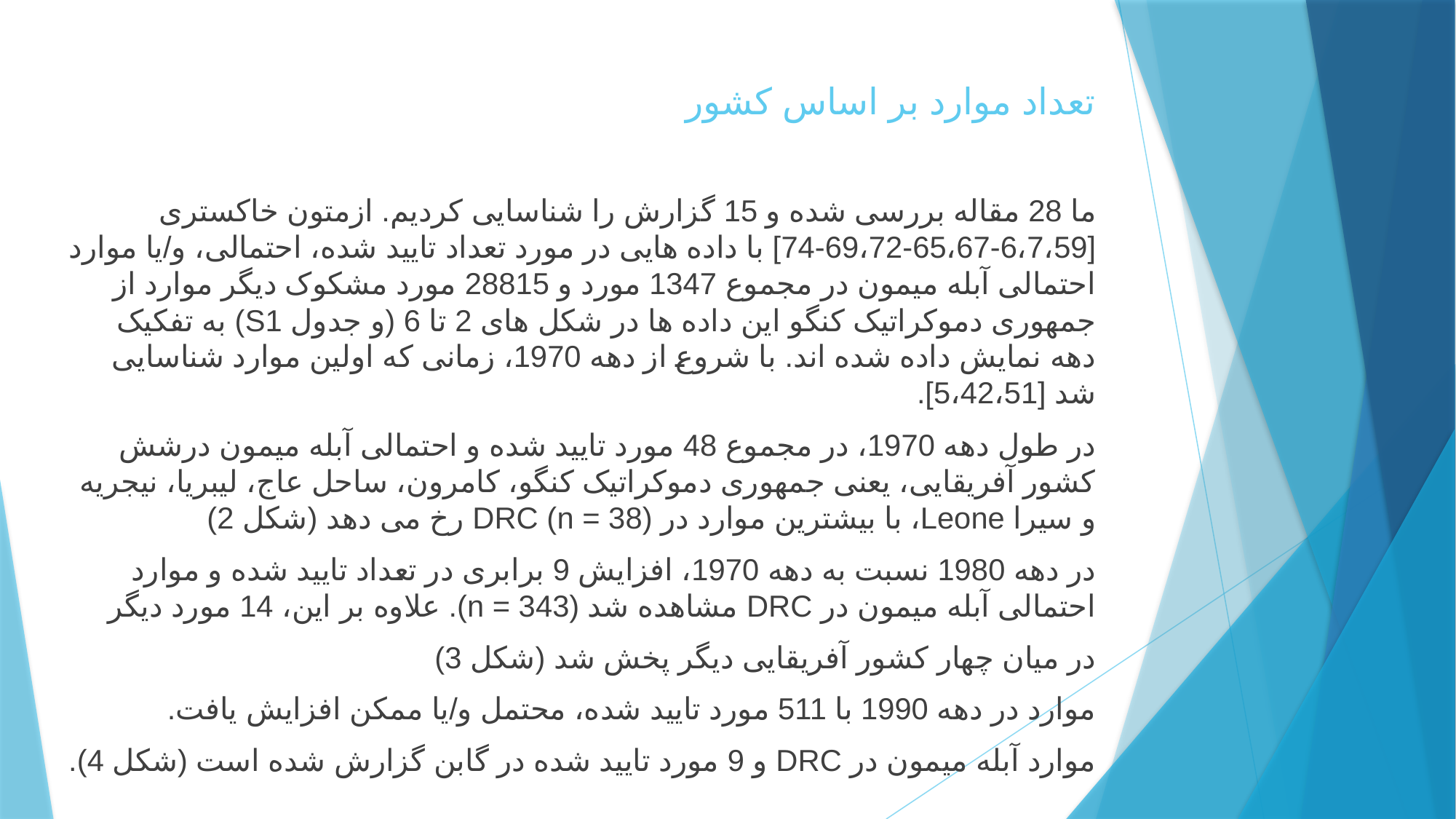

# تعداد موارد بر اساس کشور

ما 28 مقاله بررسی شده و 15 گزارش را شناسایی کردیم. ازمتون خاکستری [6،7،59-65،67-69،72-74] با داده هایی در مورد تعداد تایید شده، احتمالی، و/یا موارد احتمالی آبله میمون در مجموع 1347 مورد و 28815 مورد مشکوک دیگر موارد از جمهوری دموکراتیک کنگو این داده ها در شکل های 2 تا 6 (و جدول S1) به تفکیک دهه نمایش داده شده اند. با شروع از دهه 1970، زمانی که اولین موارد شناسایی شد [5،42،51].
در طول دهه 1970، در مجموع 48 مورد تایید شده و احتمالی آبله میمون درشش کشور آفریقایی، یعنی جمهوری دموکراتیک کنگو، کامرون، ساحل عاج، لیبریا، نیجریه و سیرا Leone، با بیشترین موارد در DRC (n = 38) رخ می دهد (شکل 2)
در دهه 1980 نسبت به دهه 1970، افزایش 9 برابری در تعداد تایید شده و موارد احتمالی آبله میمون در DRC مشاهده شد (n = 343). علاوه بر این، 14 مورد دیگر
در میان چهار کشور آفریقایی دیگر پخش شد (شکل 3)
موارد در دهه 1990 با 511 مورد تایید شده، محتمل و/یا ممکن افزایش یافت.
موارد آبله میمون در DRC و 9 مورد تایید شده در گابن گزارش شده است (شکل 4).